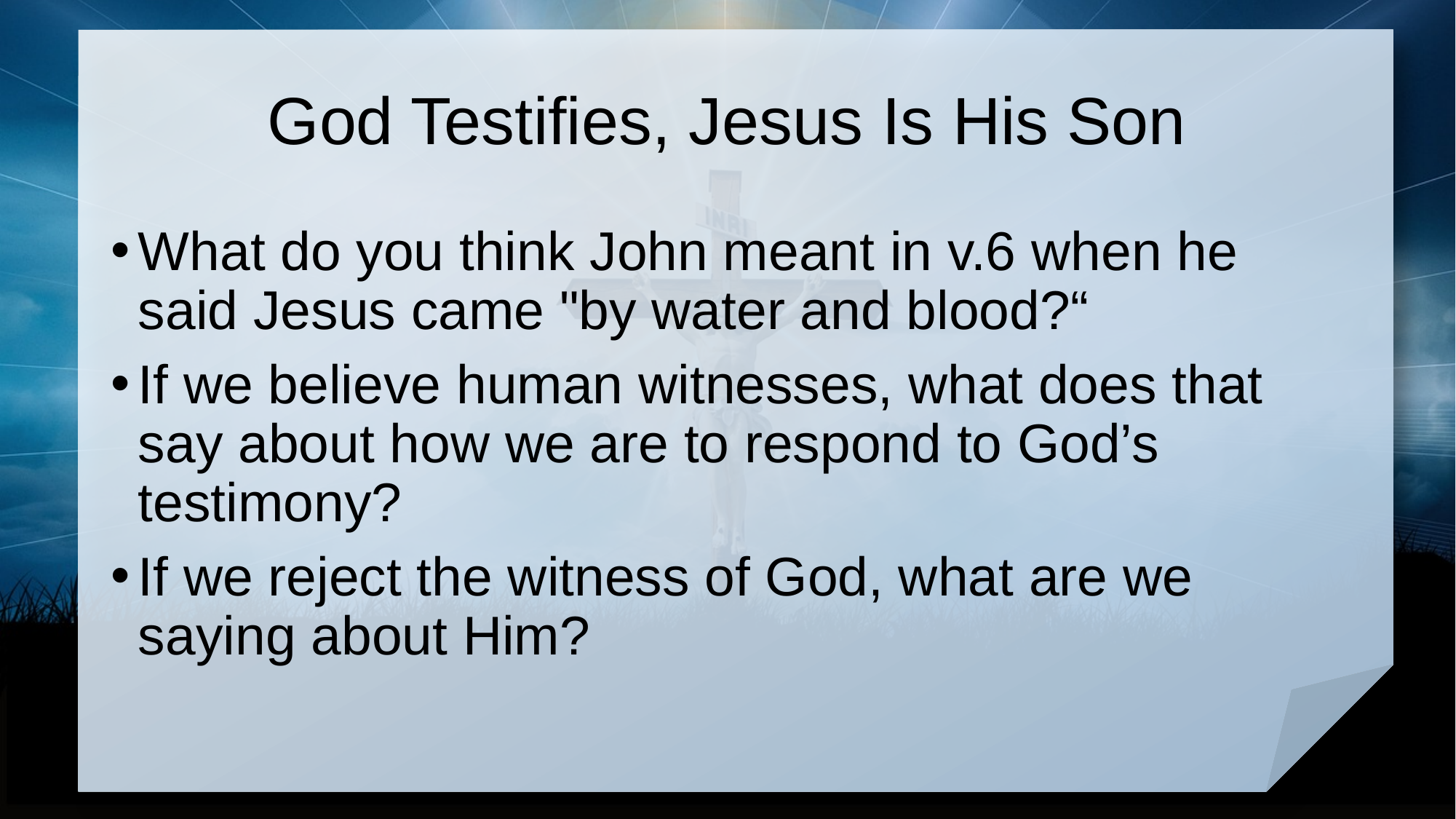

# God Testifies, Jesus Is His Son
What do you think John meant in v.6 when he said Jesus came "by water and blood?“
If we believe human witnesses, what does that say about how we are to respond to God’s testimony?
If we reject the witness of God, what are we saying about Him?